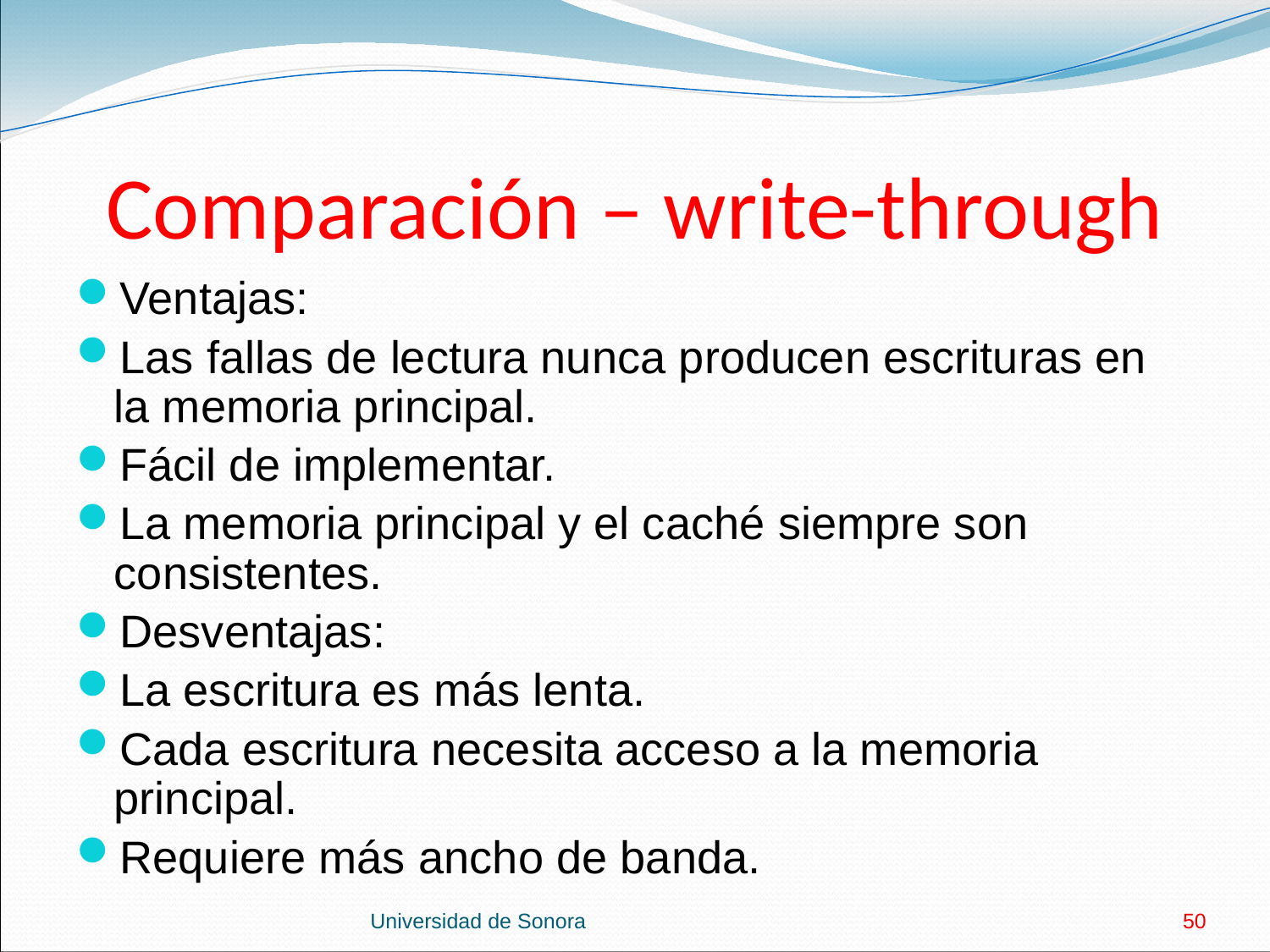

# Comparación – write-through
Ventajas:
Las fallas de lectura nunca producen escrituras en la memoria principal.
Fácil de implementar.
La memoria principal y el caché siempre son consistentes.
Desventajas:
La escritura es más lenta.
Cada escritura necesita acceso a la memoria principal.
Requiere más ancho de banda.

Universidad de Sonora
50